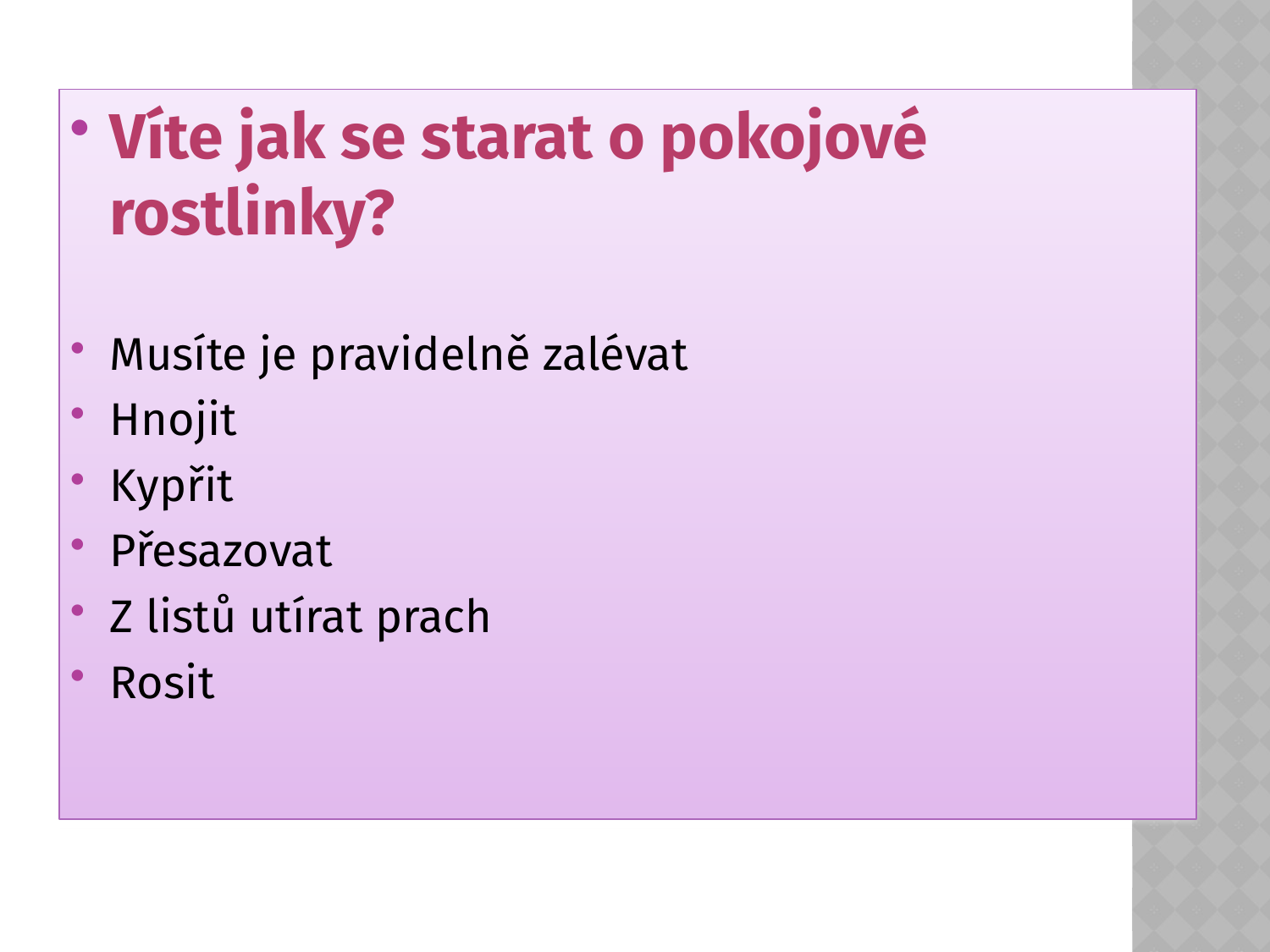

#
Víte jak se starat o pokojové rostlinky?

Musíte je pravidelně zalévat
Hnojit
Kypřit
Přesazovat
Z listů utírat prach
Rosit